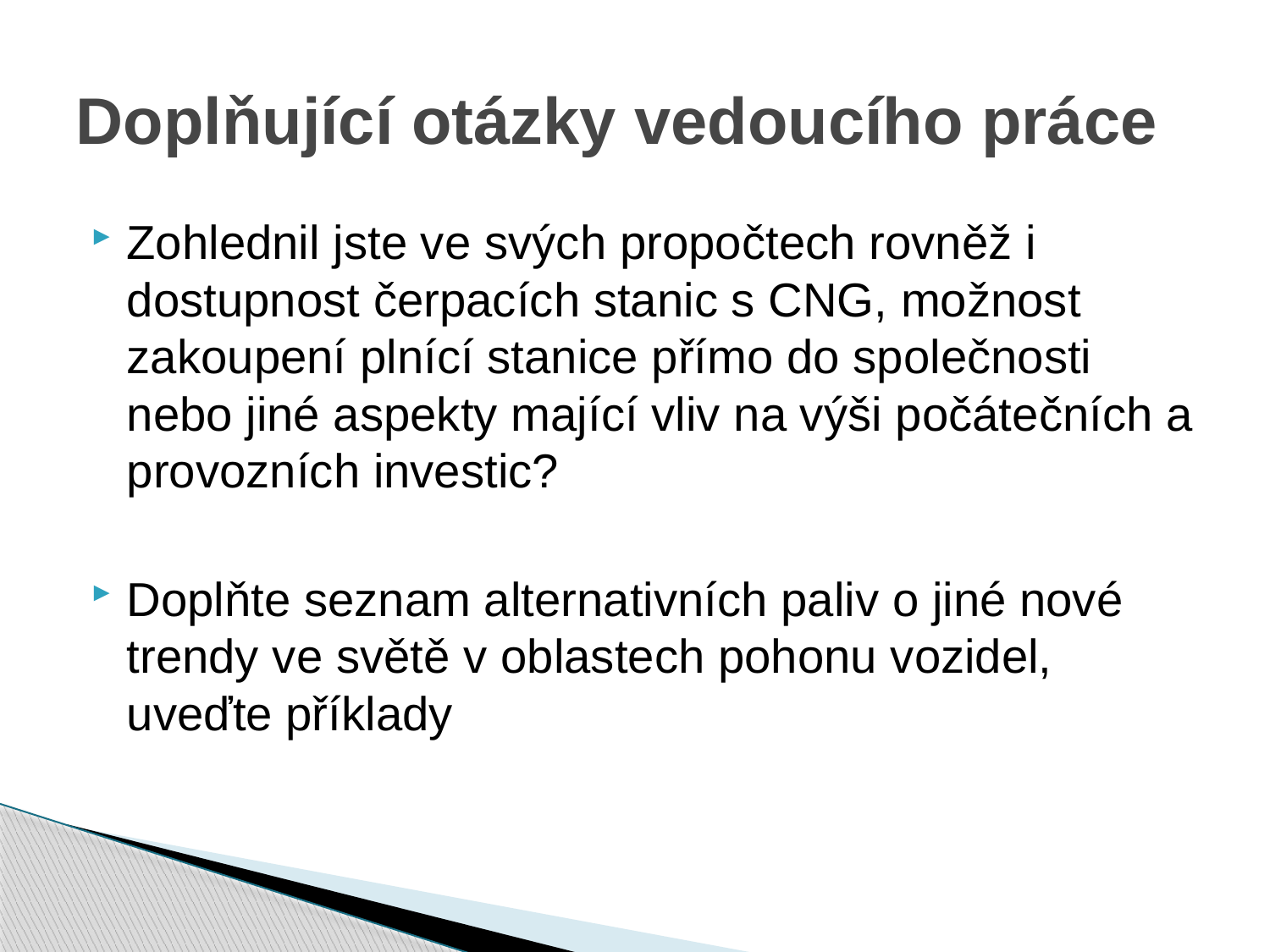

# Doplňující otázky vedoucího práce
Zohlednil jste ve svých propočtech rovněž i dostupnost čerpacích stanic s CNG, možnost zakoupení plnící stanice přímo do společnosti nebo jiné aspekty mající vliv na výši počátečních a provozních investic?

Doplňte seznam alternativních paliv o jiné nové trendy ve světě v oblastech pohonu vozidel, uveďte příklady